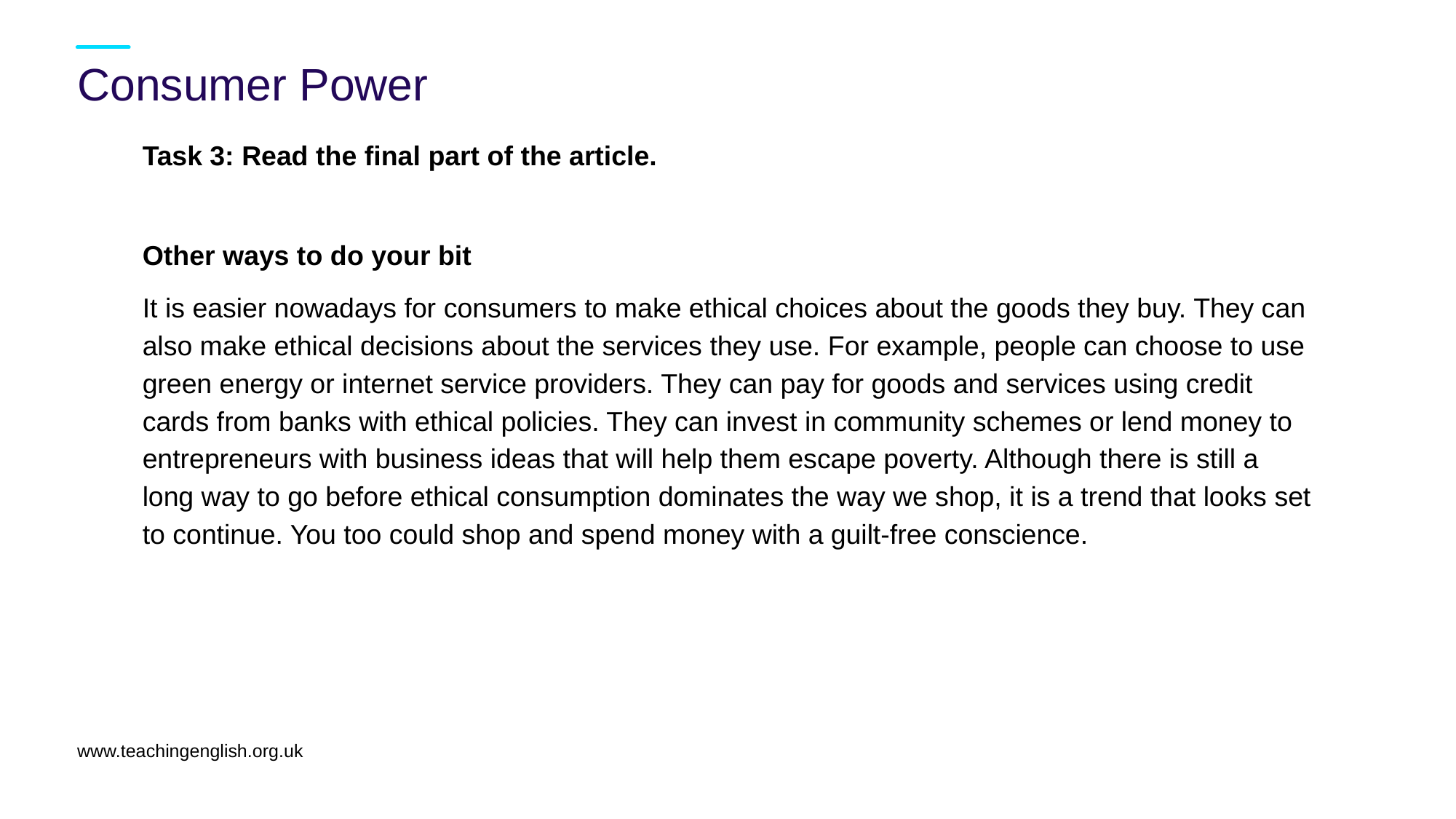

# Consumer Power
Task 3: Read the final part of the article.

Other ways to do your bit
It is easier nowadays for consumers to make ethical choices about the goods they buy. They can also make ethical decisions about the services they use. For example, people can choose to use green energy or internet service providers. They can pay for goods and services using credit cards from banks with ethical policies. They can invest in community schemes or lend money to entrepreneurs with business ideas that will help them escape poverty. Although there is still a long way to go before ethical consumption dominates the way we shop, it is a trend that looks set to continue. You too could shop and spend money with a guilt-free conscience.

www.teachingenglish.org.uk